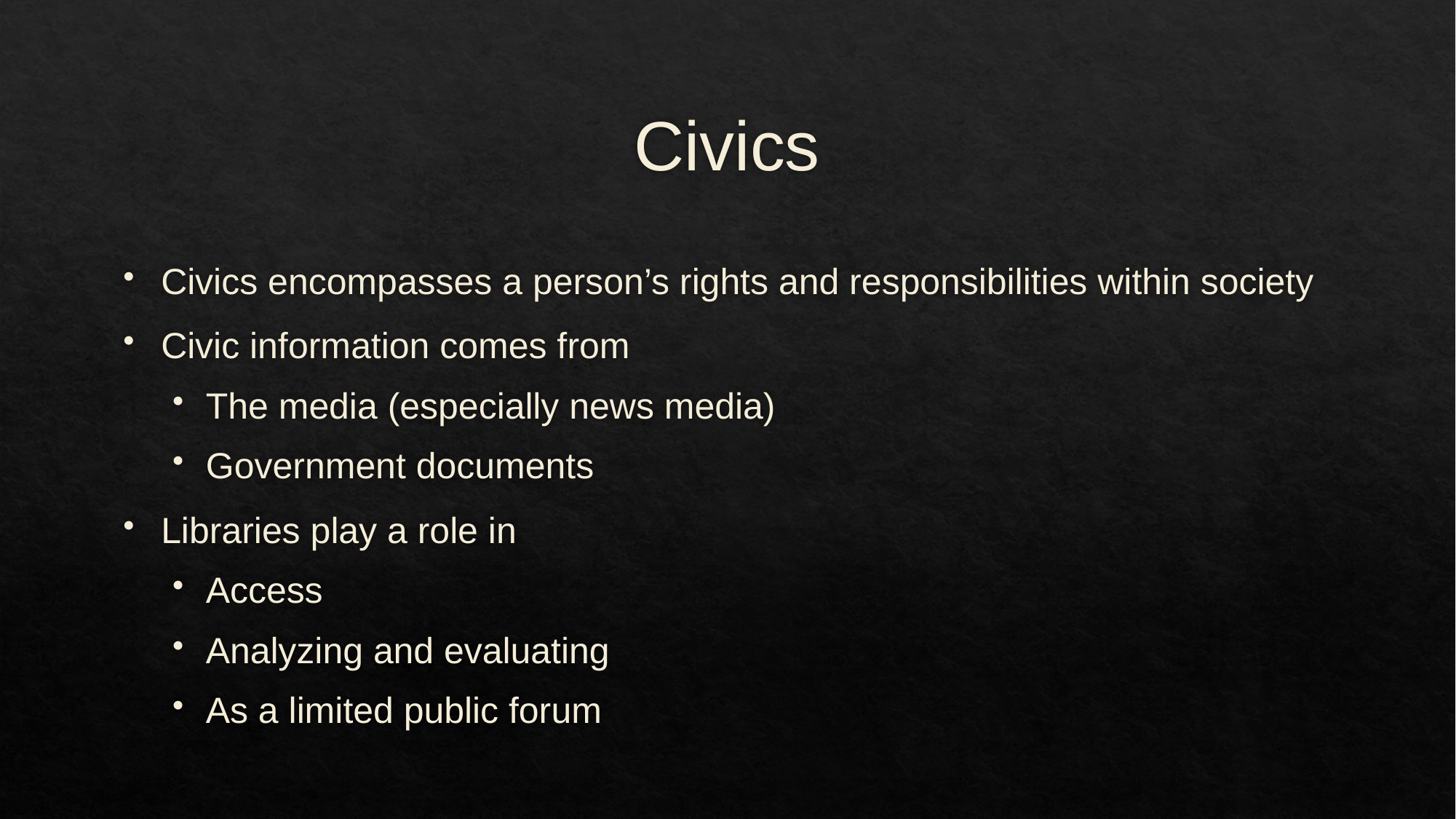

# Civics
Civics encompasses a person’s rights and responsibilities within society
Civic information comes from
The media (especially news media)
Government documents
Libraries play a role in
Access
Analyzing and evaluating
As a limited public forum